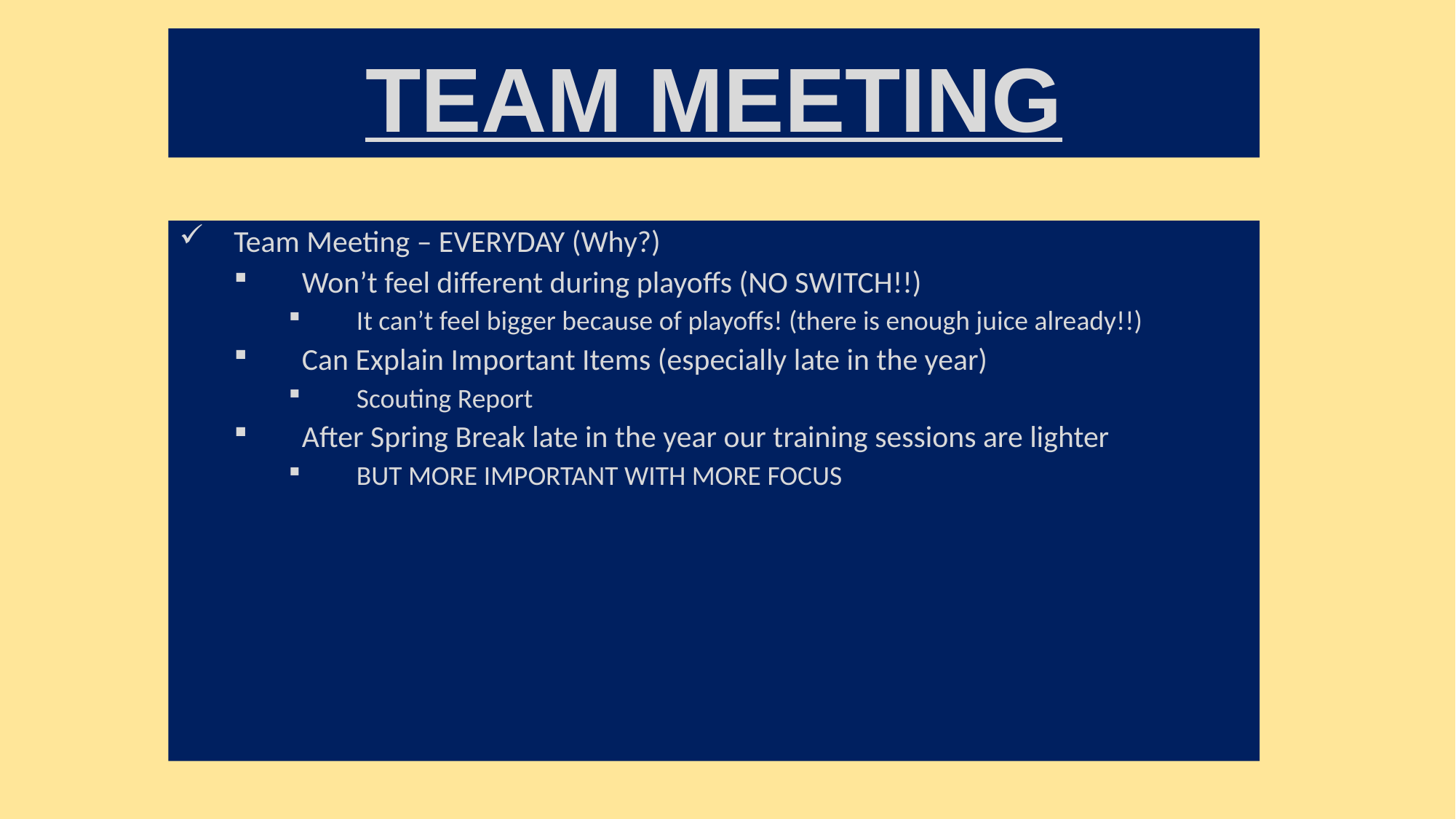

# TEAM MEETING
Team Meeting – EVERYDAY (Why?)
Won’t feel different during playoffs (NO SWITCH!!)
It can’t feel bigger because of playoffs! (there is enough juice already!!)
Can Explain Important Items (especially late in the year)
Scouting Report
After Spring Break late in the year our training sessions are lighter
BUT MORE IMPORTANT WITH MORE FOCUS